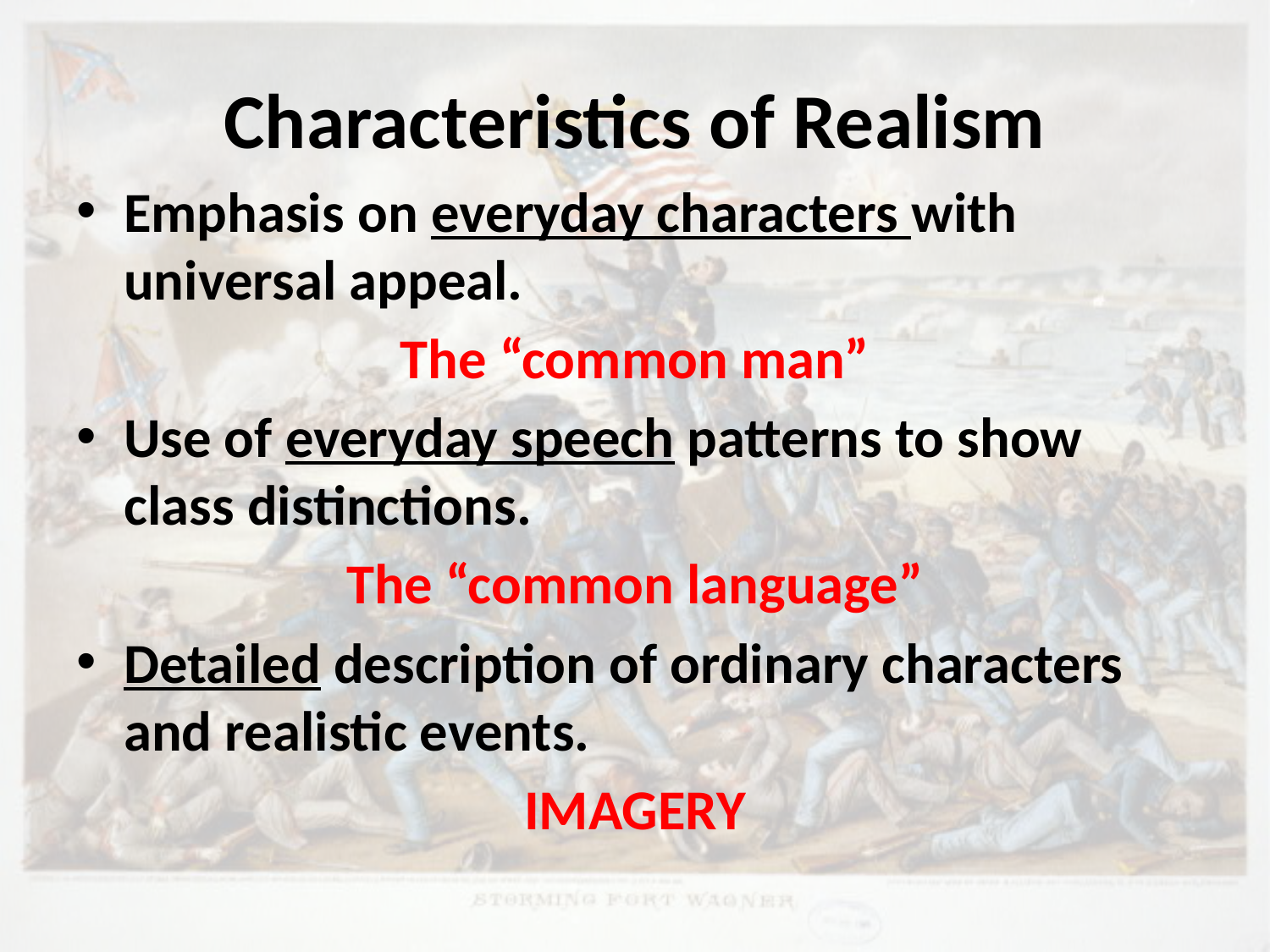

# Characteristics of Realism
Emphasis on everyday characters with universal appeal.
The “common man”
Use of everyday speech patterns to show class distinctions.
The “common language”
Detailed description of ordinary characters and realistic events.
IMAGERY